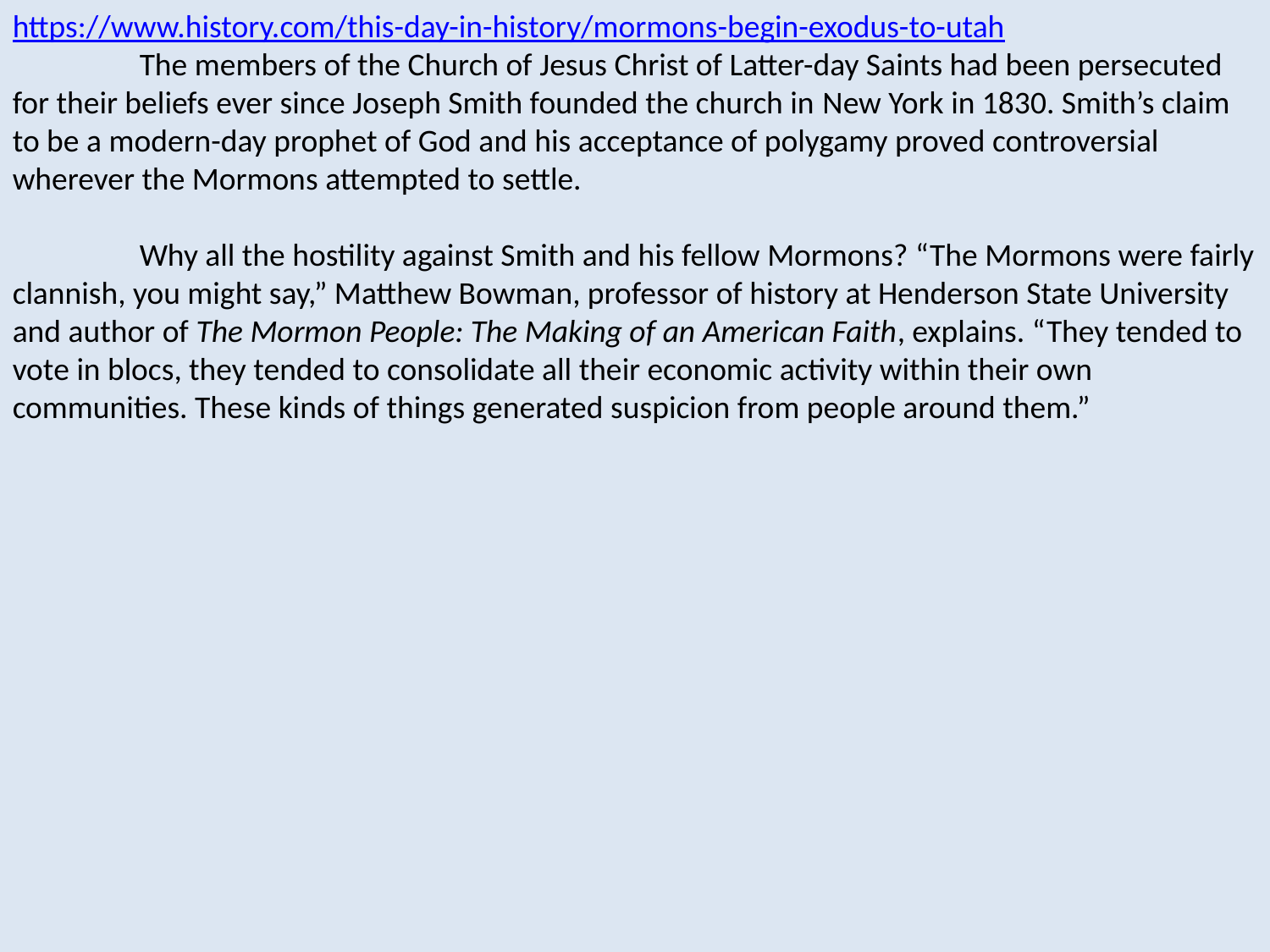

https://www.history.com/this-day-in-history/mormons-begin-exodus-to-utah
	The members of the Church of Jesus Christ of Latter-day Saints had been persecuted for their beliefs ever since Joseph Smith founded the church in New York in 1830. Smith’s claim to be a modern-day prophet of God and his acceptance of polygamy proved controversial wherever the Mormons attempted to settle.

	Why all the hostility against Smith and his fellow Mormons? “The Mormons were fairly clannish, you might say,” Matthew Bowman, professor of history at Henderson State University and author of The Mormon People: The Making of an American Faith, explains. “They tended to vote in blocs, they tended to consolidate all their economic activity within their own communities. These kinds of things generated suspicion from people around them.”